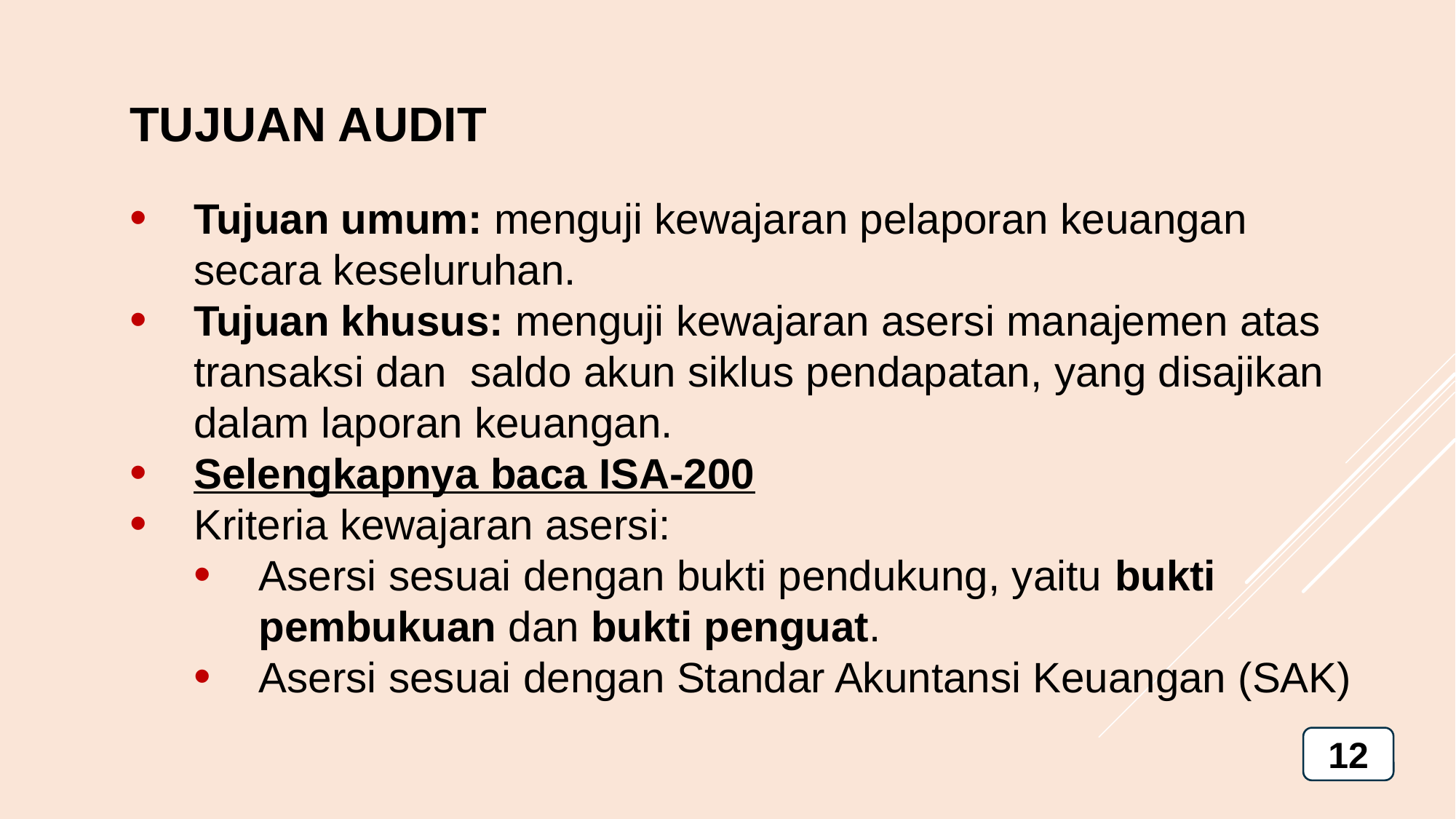

TUJUAN AUDIT
Tujuan umum: menguji kewajaran pelaporan keuangan secara keseluruhan.
Tujuan khusus: menguji kewajaran asersi manajemen atas  transaksi dan  saldo akun siklus pendapatan, yang disajikan dalam laporan keuangan.
Selengkapnya baca ISA-200
Kriteria kewajaran asersi:
Asersi sesuai dengan bukti pendukung, yaitu bukti pembukuan dan bukti penguat.
Asersi sesuai dengan Standar Akuntansi Keuangan (SAK)